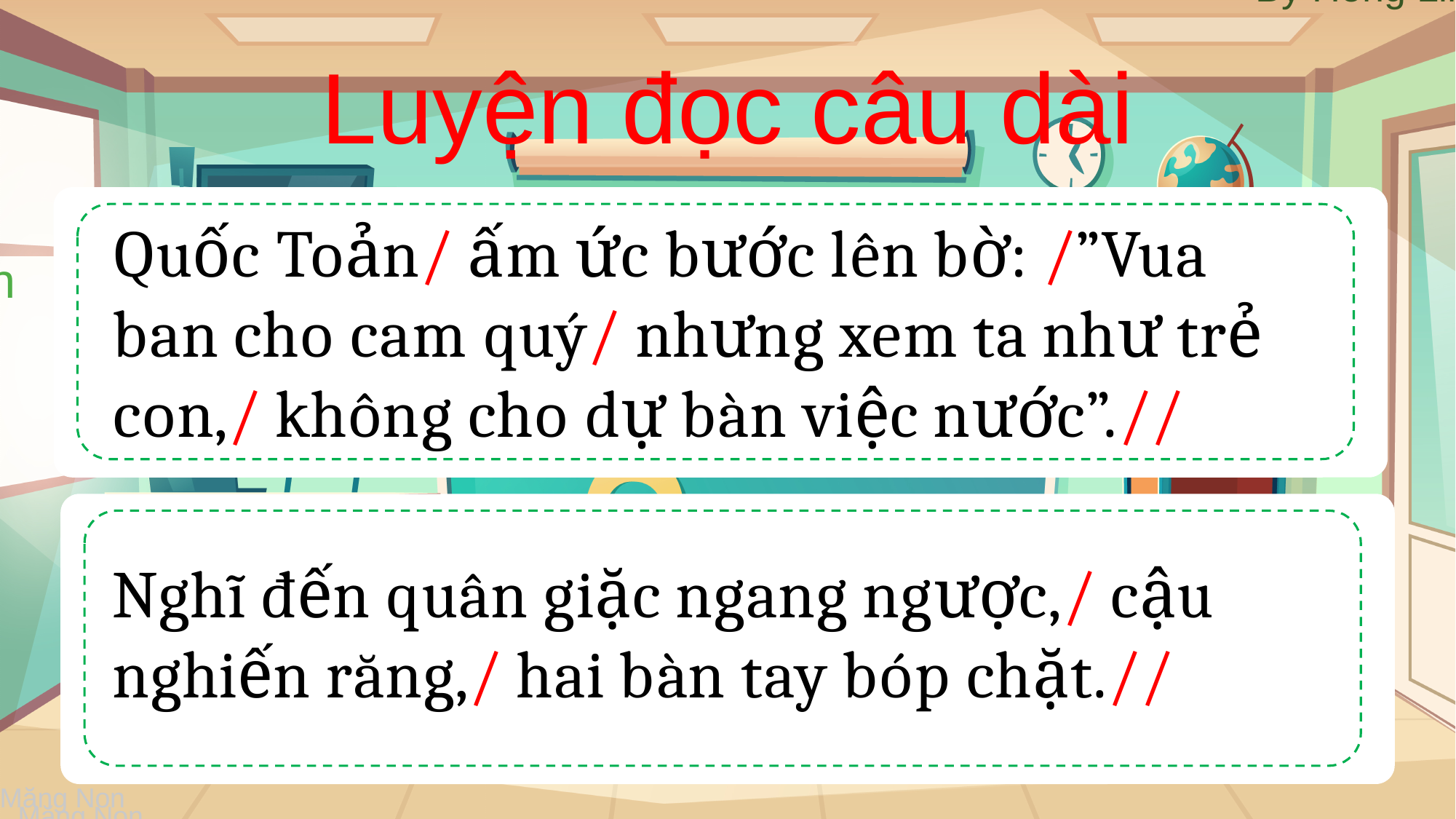

Luyện đọc câu dài

Quốc Toản/ ấm ức bước lên bờ: /”Vua ban cho cam quý/ nhưng xem ta như trẻ con,/ không cho dự bàn việc nước”.//

Nghĩ đến quân giặc ngang ngược,/ cậu nghiến răng,/ hai bàn tay bóp chặt.//